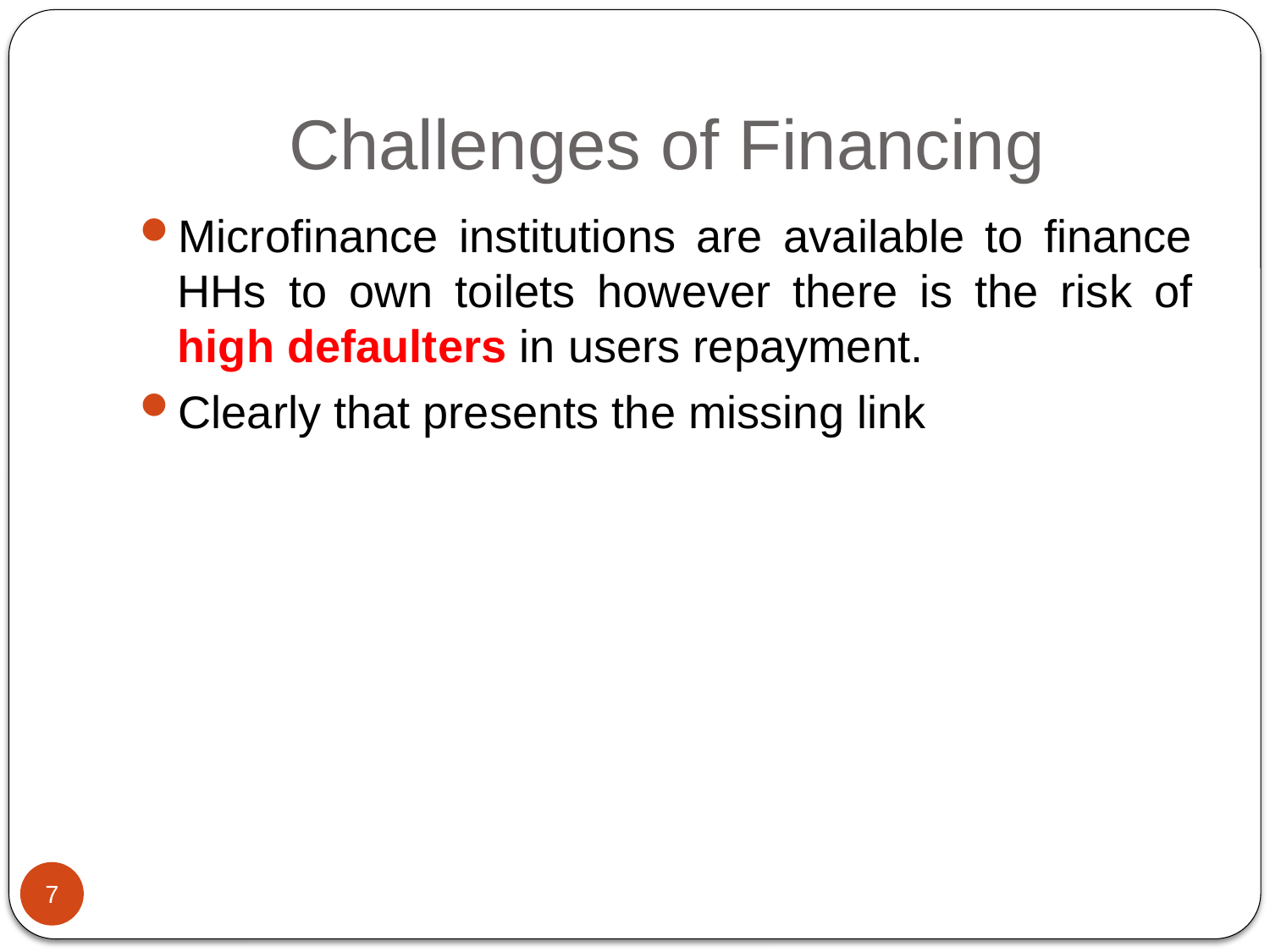

# Challenges of Financing
Microfinance institutions are available to finance HHs to own toilets however there is the risk of high defaulters in users repayment.
Clearly that presents the missing link

7